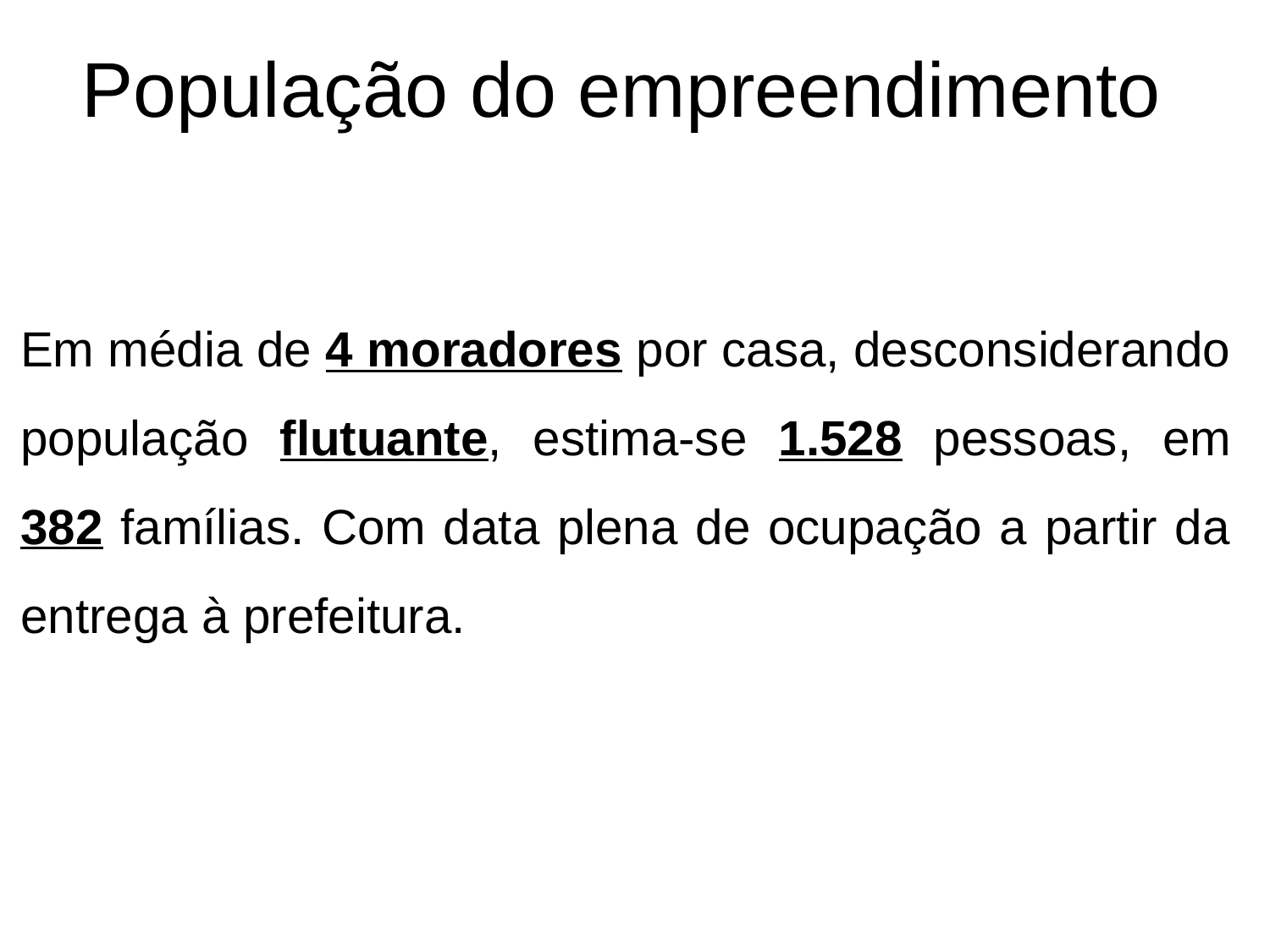

# População do empreendimento
Em média de 4 moradores por casa, desconsiderando população flutuante, estima-se 1.528 pessoas, em 382 famílias. Com data plena de ocupação a partir da entrega à prefeitura.